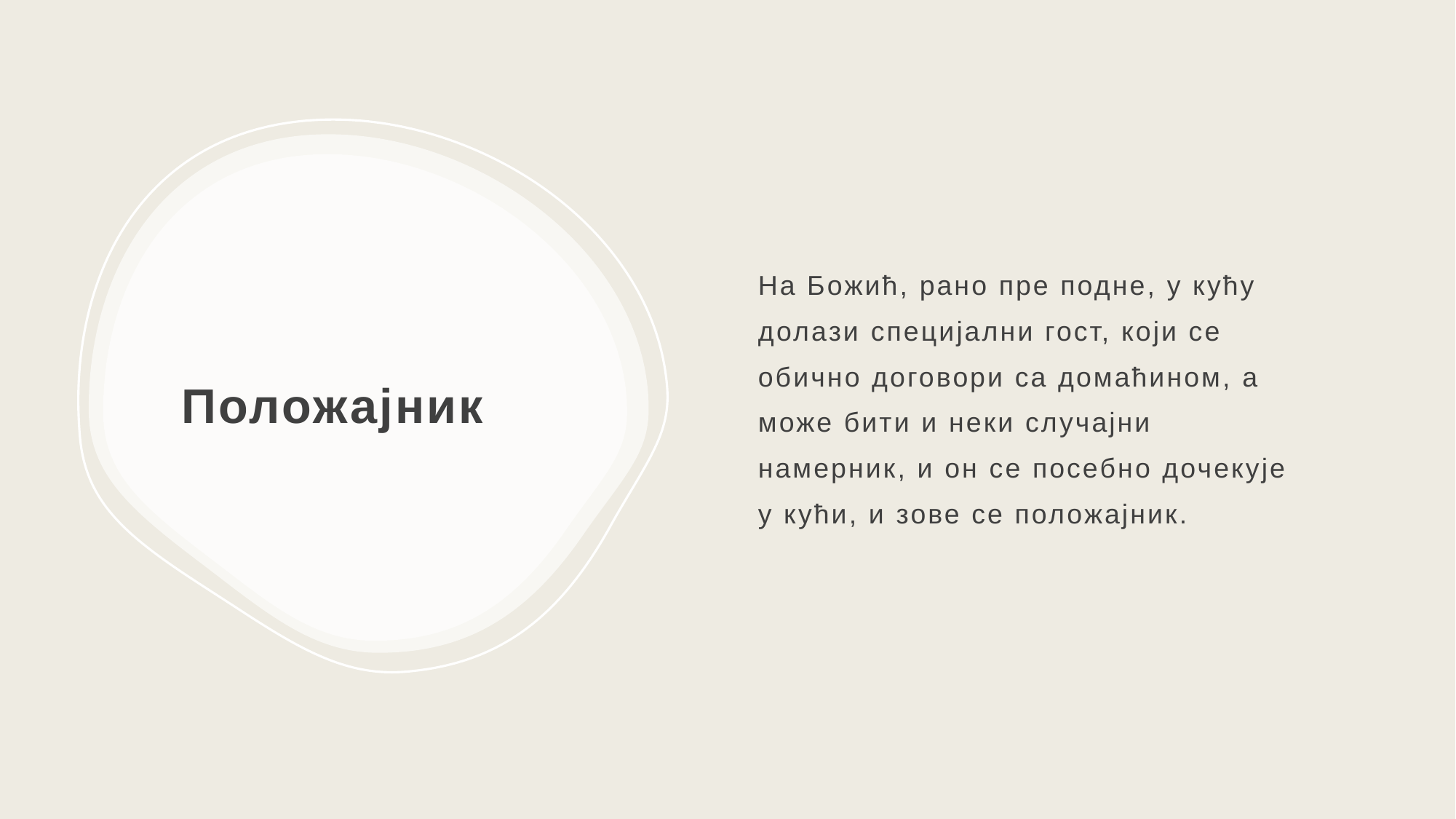

На Божић, рано пре подне, у кућу долази специјални гост, који се обично договори са домаћином, а може бити и неки случајни намерник, и он се посебно дочекује у кући, и зове се положајник.
# Положајник